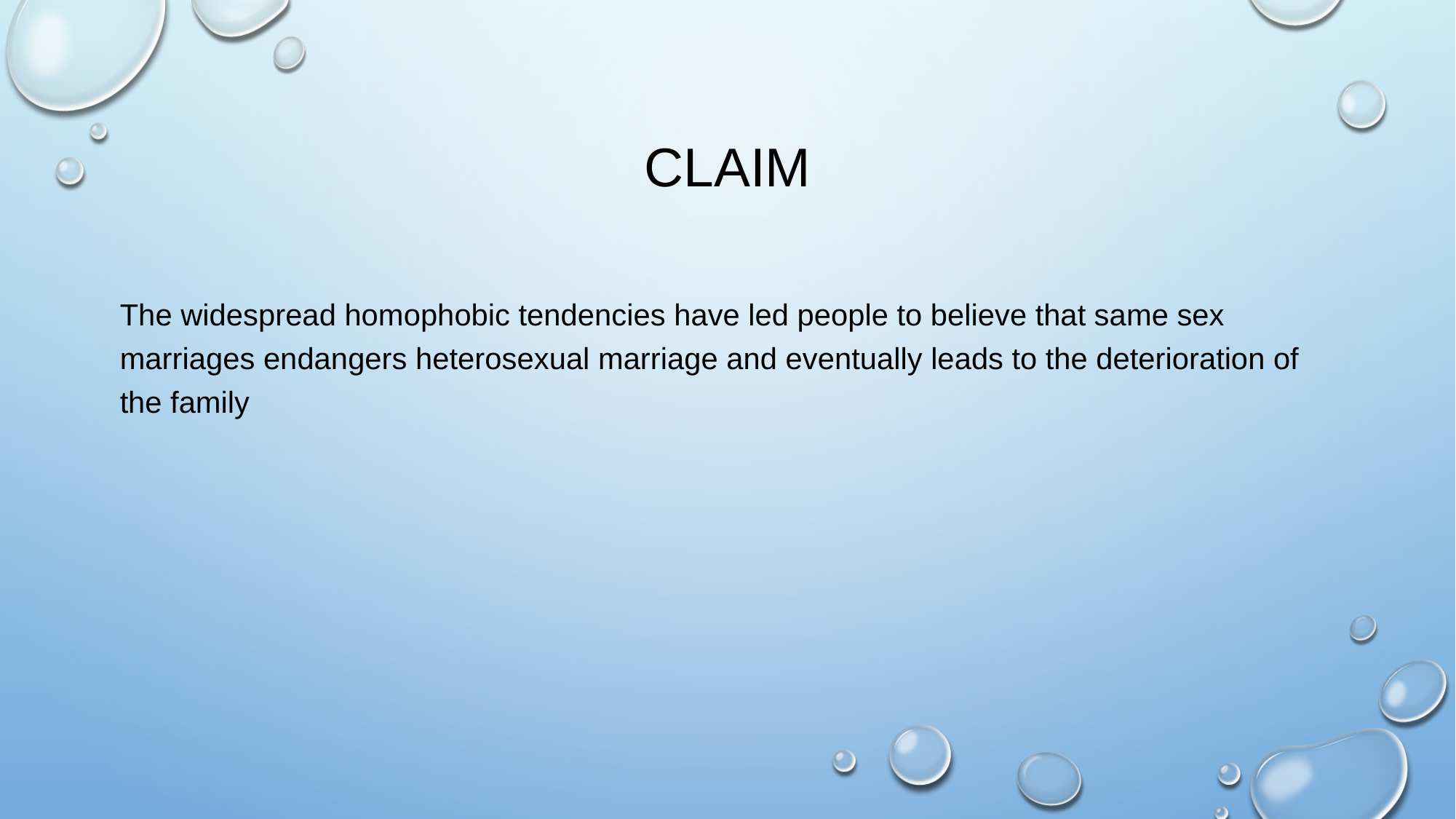

# claim
The widespread homophobic tendencies have led people to believe that same sex marriages endangers heterosexual marriage and eventually leads to the deterioration of the family